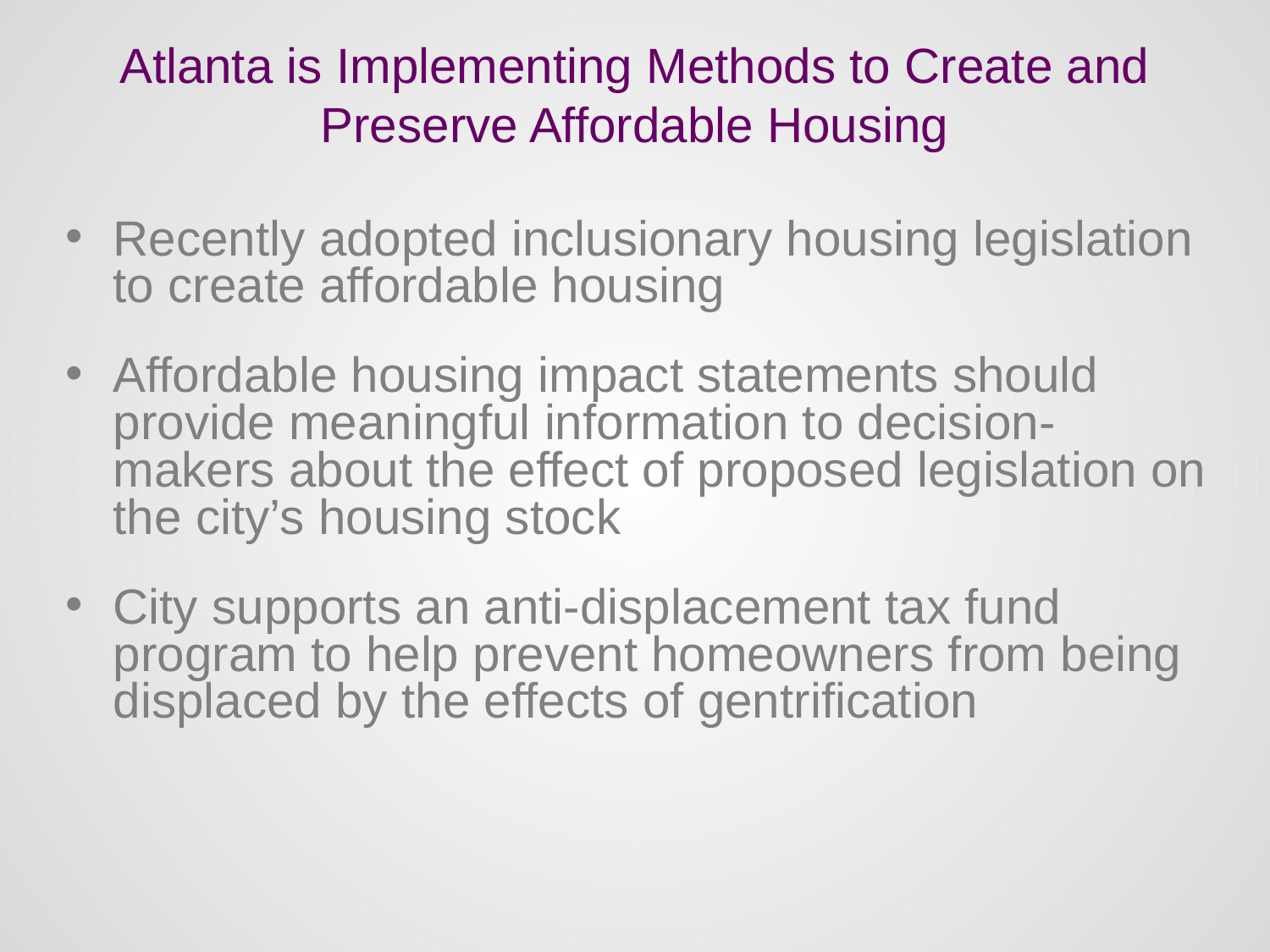

# Atlanta is Implementing Methods to Create and Preserve Affordable Housing
Recently adopted inclusionary housing legislation to create affordable housing
Affordable housing impact statements should provide meaningful information to decision-makers about the effect of proposed legislation on the city’s housing stock
City supports an anti-displacement tax fund program to help prevent homeowners from being displaced by the effects of gentrification